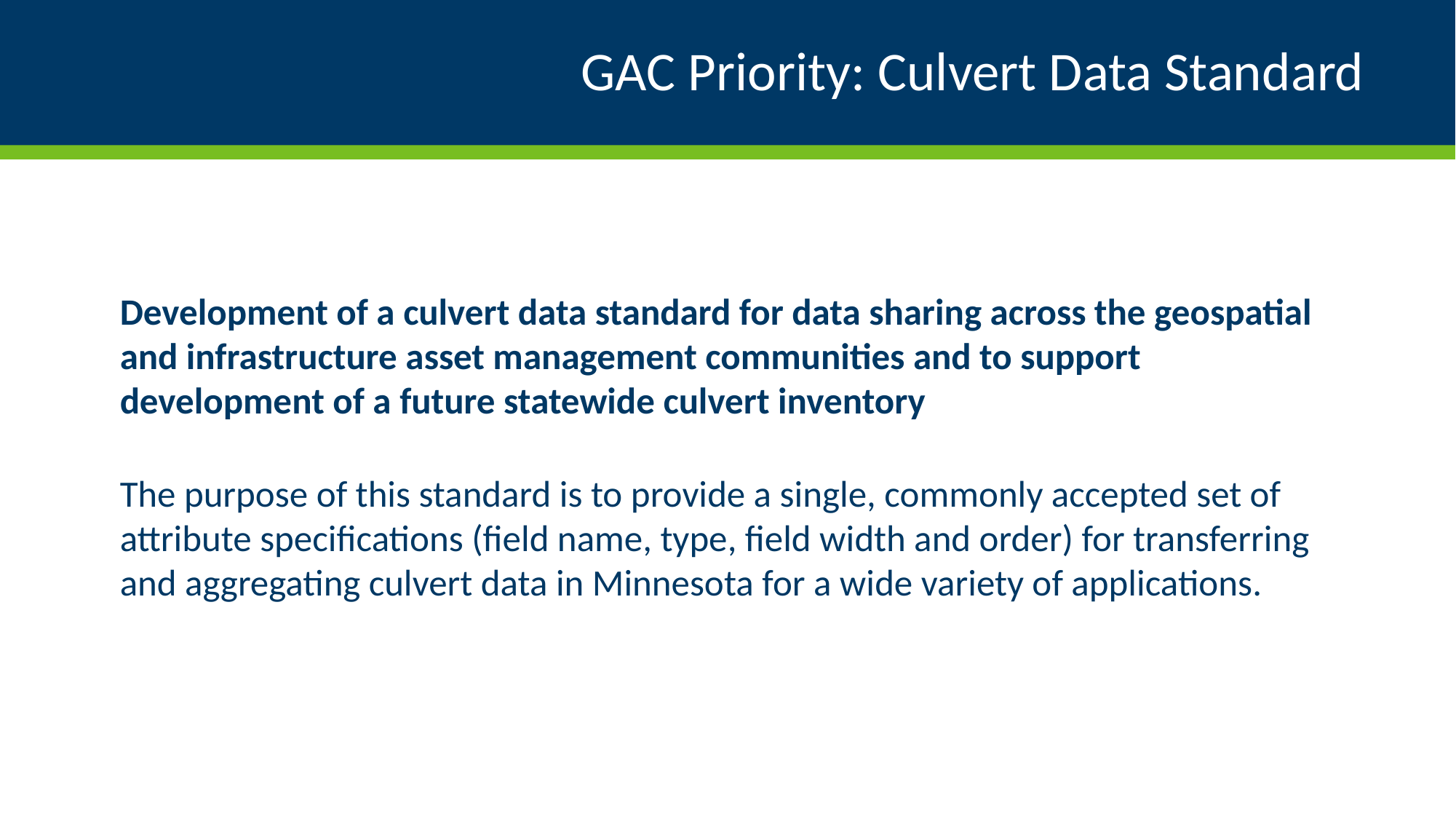

# GAC Priority: Culvert Data Standard
Development of a culvert data standard for data sharing across the geospatial and infrastructure asset management communities and to support development of a future statewide culvert inventory

The purpose of this standard is to provide a single, commonly accepted set of attribute specifications (field name, type, field width and order) for transferring and aggregating culvert data in Minnesota for a wide variety of applications.